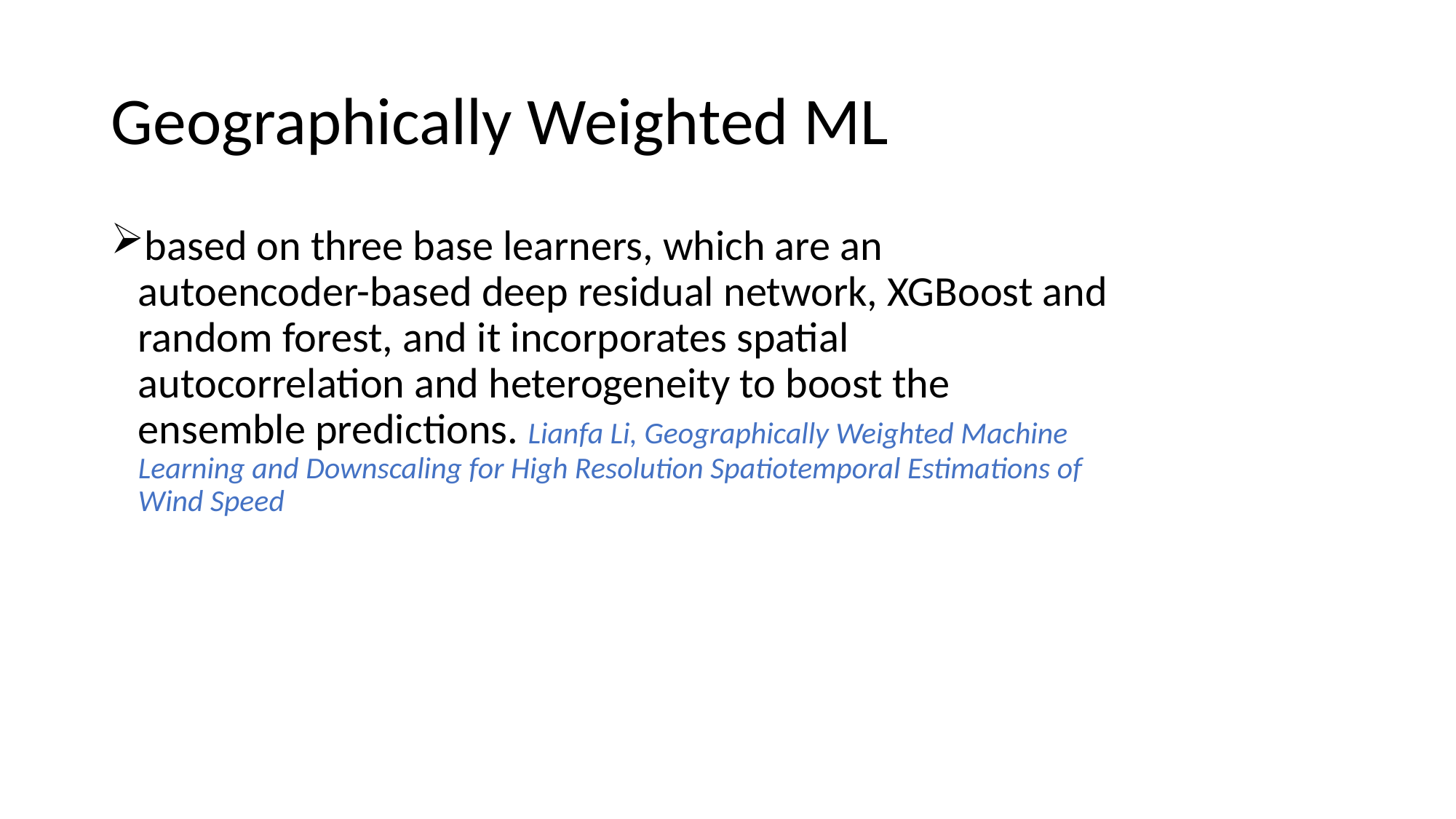

# Geographically Weighted ML
based on three base learners, which are an autoencoder-based deep residual network, XGBoost and random forest, and it incorporates spatial autocorrelation and heterogeneity to boost the ensemble predictions. Lianfa Li, Geographically Weighted Machine Learning and Downscaling for High Resolution Spatiotemporal Estimations of Wind Speed